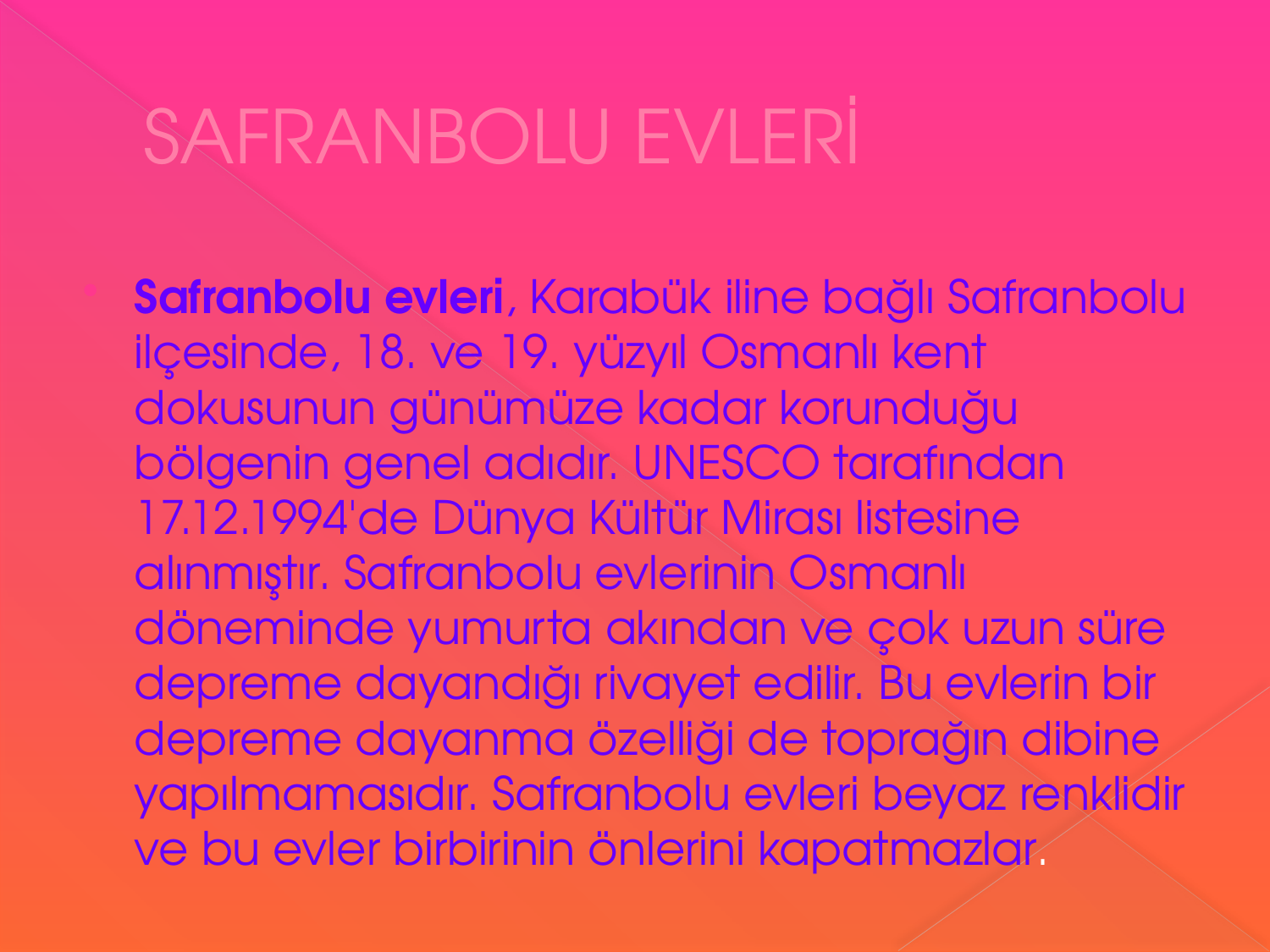

# SAFRANBOLU EVLERİ
Safranbolu evleri, Karabük iline bağlı Safranbolu ilçesinde, 18. ve 19. yüzyıl Osmanlı kent dokusunun günümüze kadar korunduğu bölgenin genel adıdır. UNESCO tarafından 17.12.1994'de Dünya Kültür Mirası listesine alınmıştır. Safranbolu evlerinin Osmanlı döneminde yumurta akından ve çok uzun süre depreme dayandığı rivayet edilir. Bu evlerin bir depreme dayanma özelliği de toprağın dibine yapılmamasıdır. Safranbolu evleri beyaz renklidir ve bu evler birbirinin önlerini kapatmazlar.